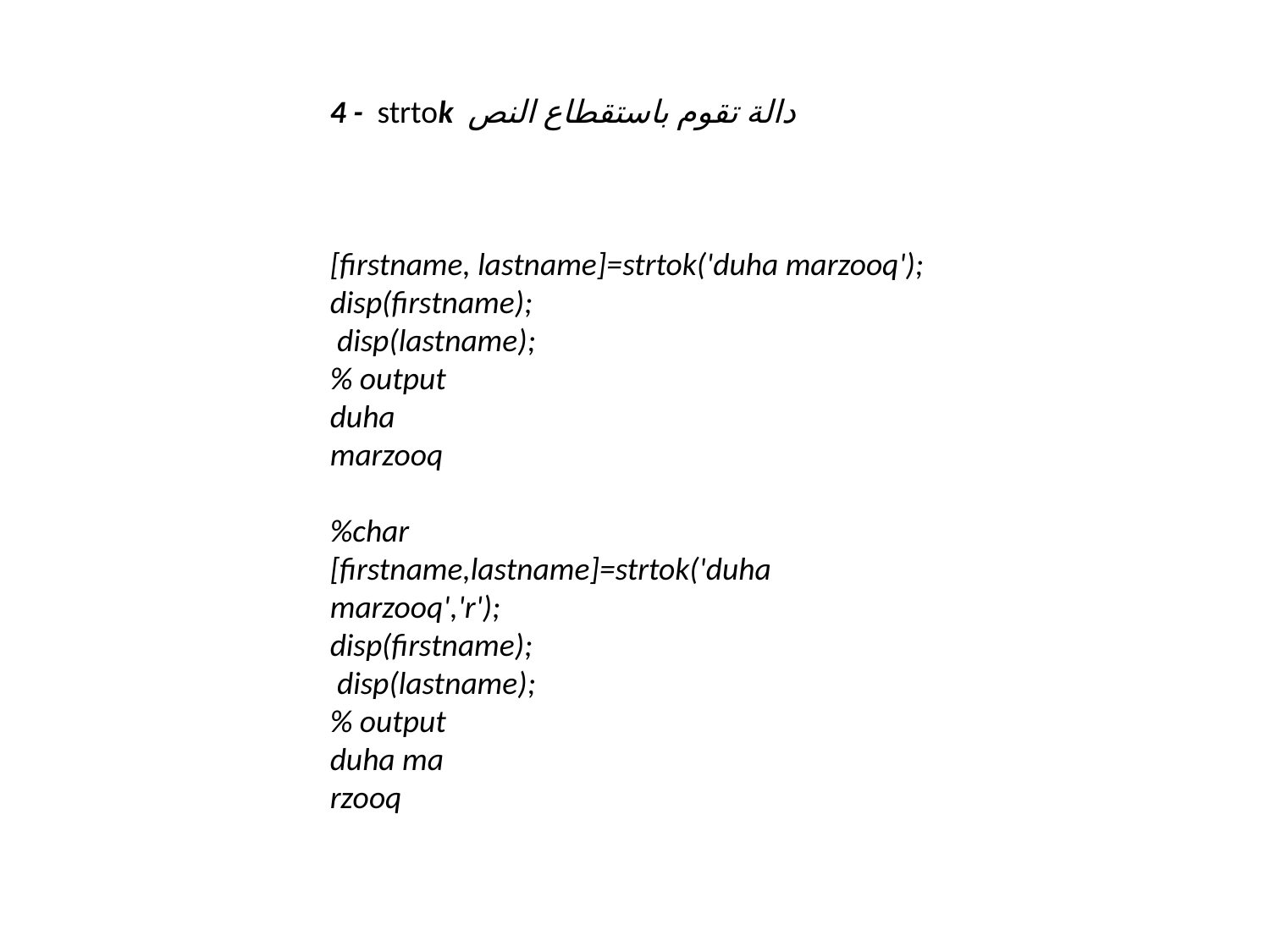

4 -  strtok  دالة تقوم باستقطاع النص

[firstname, lastname]=strtok('duha marzooq');
disp(firstname);
 disp(lastname);
% output
duha
marzooq

%char
[firstname,lastname]=strtok('duha marzooq','r');
disp(firstname);
 disp(lastname);
% output
duha ma
rzooq